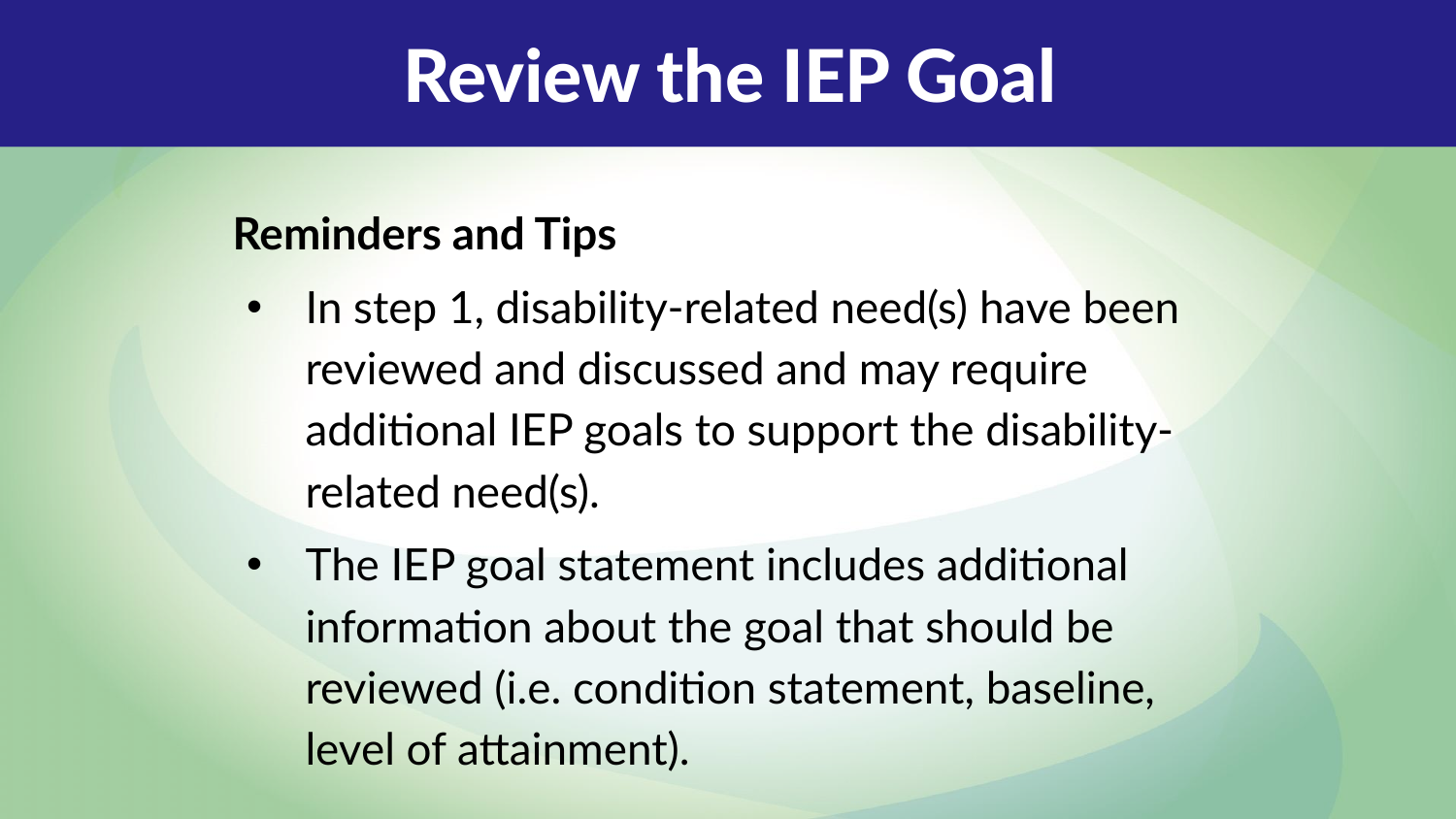

Review the IEP Goal
Reminders and Tips
In step 1, disability-related need(s) have been reviewed and discussed and may require additional IEP goals to support the disability-related need(s).
The IEP goal statement includes additional information about the goal that should be reviewed (i.e. condition statement, baseline, level of attainment).